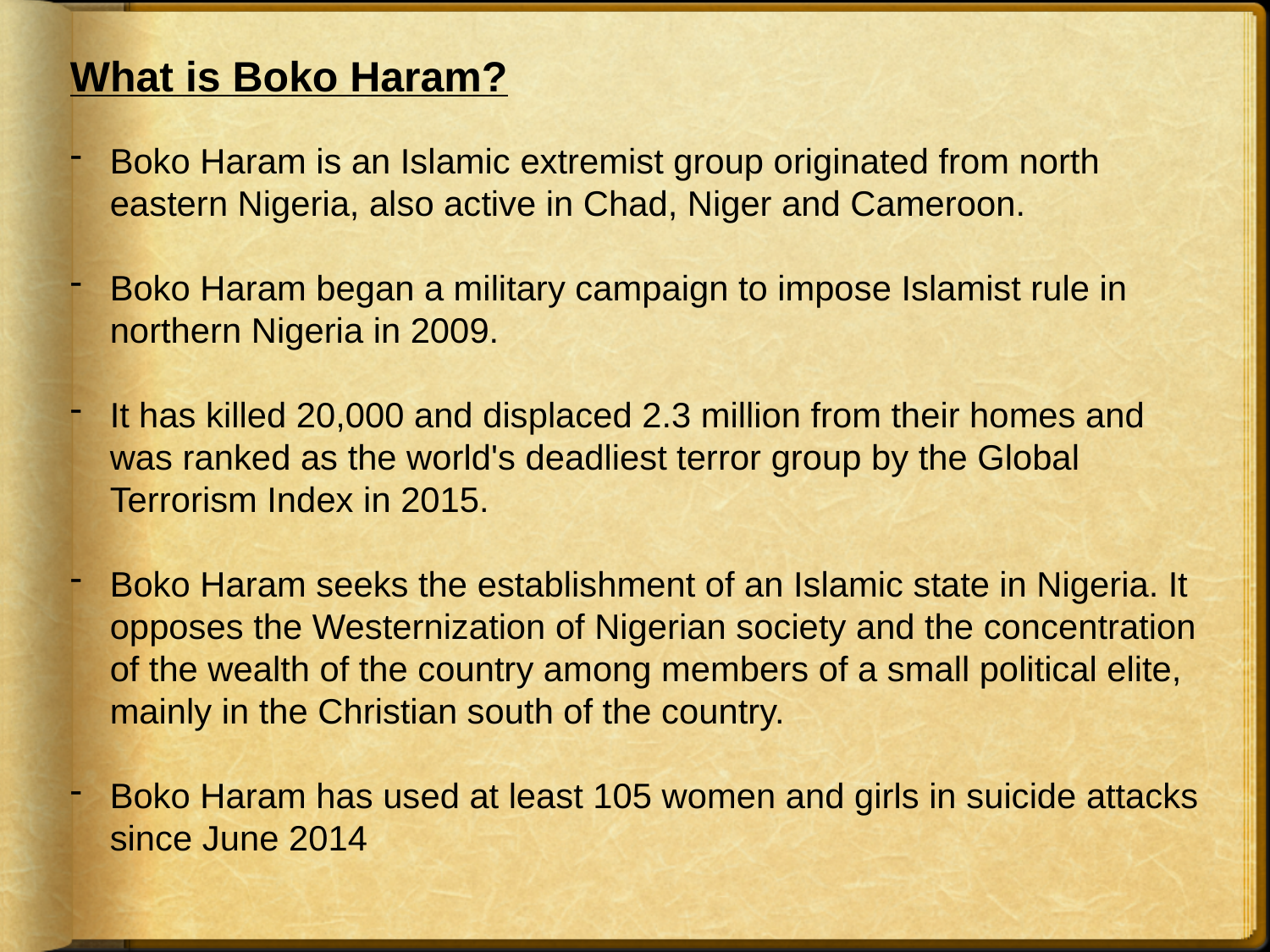

What is Boko Haram?

Boko Haram is an Islamic extremist group originated from north eastern Nigeria, also active in Chad, Niger and Cameroon.
Boko Haram began a military campaign to impose Islamist rule in northern Nigeria in 2009.
It has killed 20,000 and displaced 2.3 million from their homes and was ranked as the world's deadliest terror group by the Global Terrorism Index in 2015.
Boko Haram seeks the establishment of an Islamic state in Nigeria. It opposes the Westernization of Nigerian society and the concentration of the wealth of the country among members of a small political elite, mainly in the Christian south of the country.
Boko Haram has used at least 105 women and girls in suicide attacks since June 2014